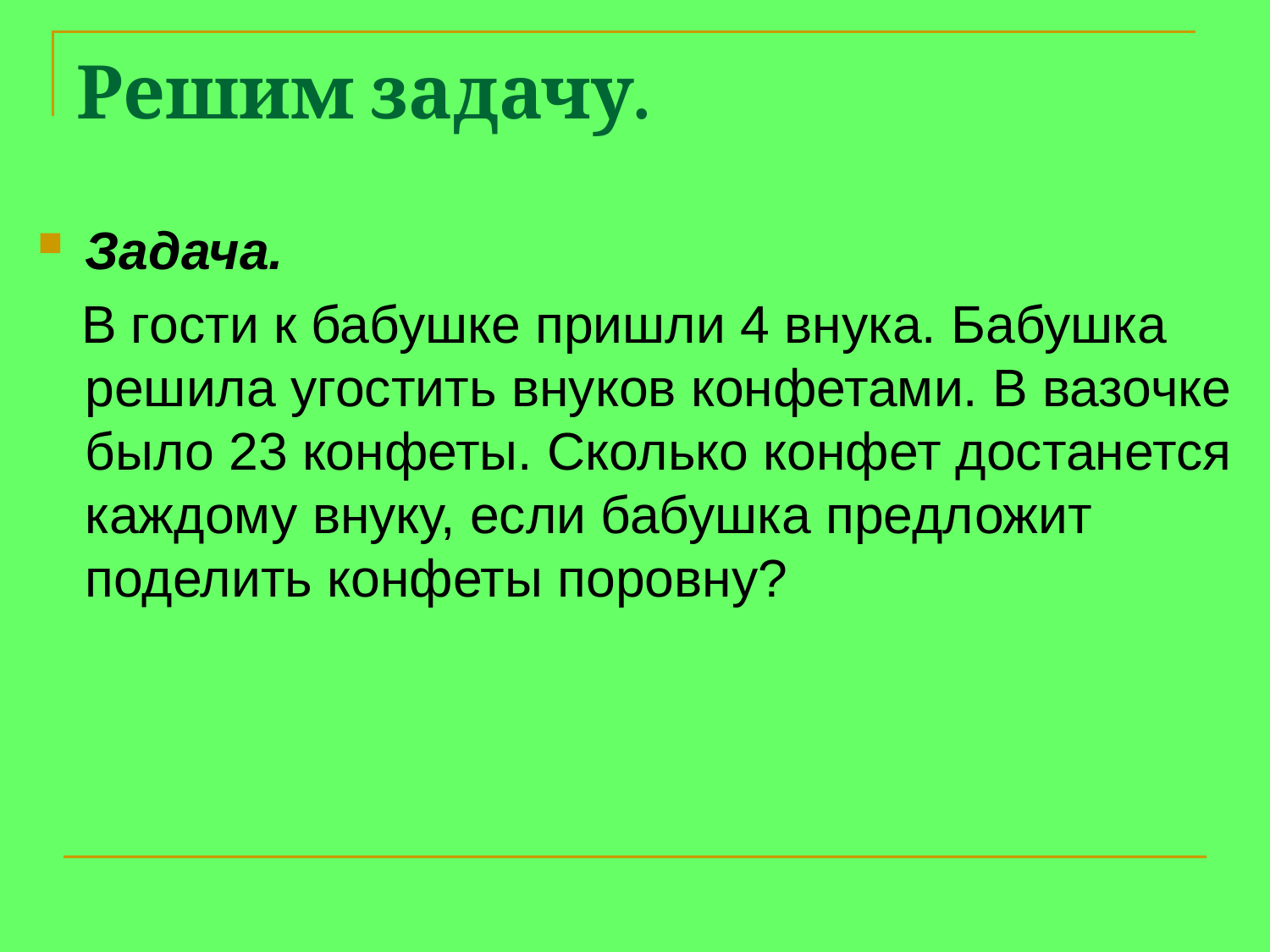

# Решим задачу.

Задача.
   В гости к бабушке пришли 4 внука. Бабушка решила угостить внуков конфетами. В вазочке было 23 конфеты. Сколько конфет достанется каждому внуку, если бабушка предложит поделить конфеты поровну?